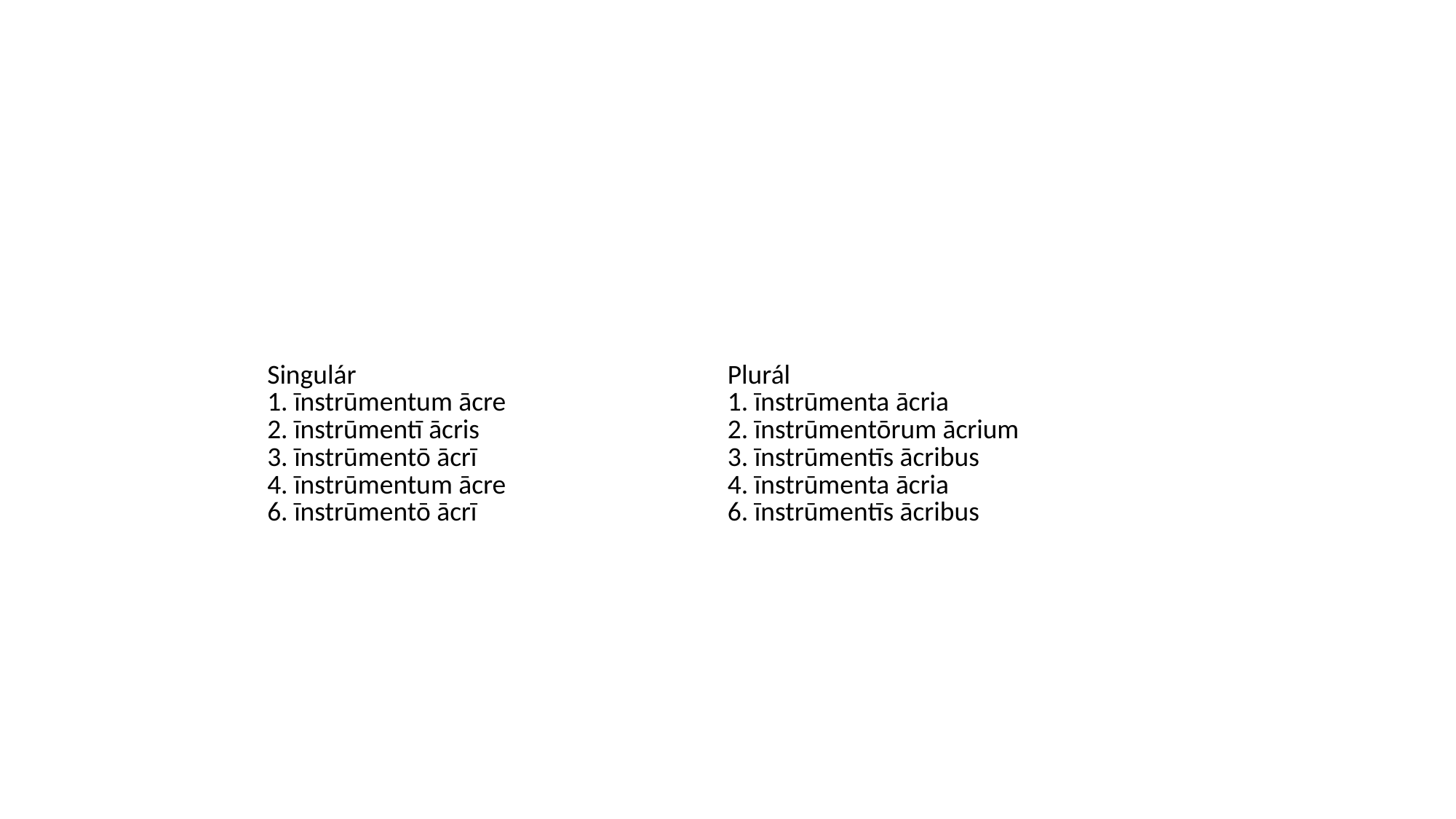

#
| Singulár | Plurál |
| --- | --- |
| 1. īnstrūmentum ācre 2. īnstrūmentī ācris 3. īnstrūmentō ācrī 4. īnstrūmentum ācre 6. īnstrūmentō ācrī | 1. īnstrūmenta ācria 2. īnstrūmentōrum ācrium 3. īnstrūmentīs ācribus 4. īnstrūmenta ācria 6. īnstrūmentīs ācribus |